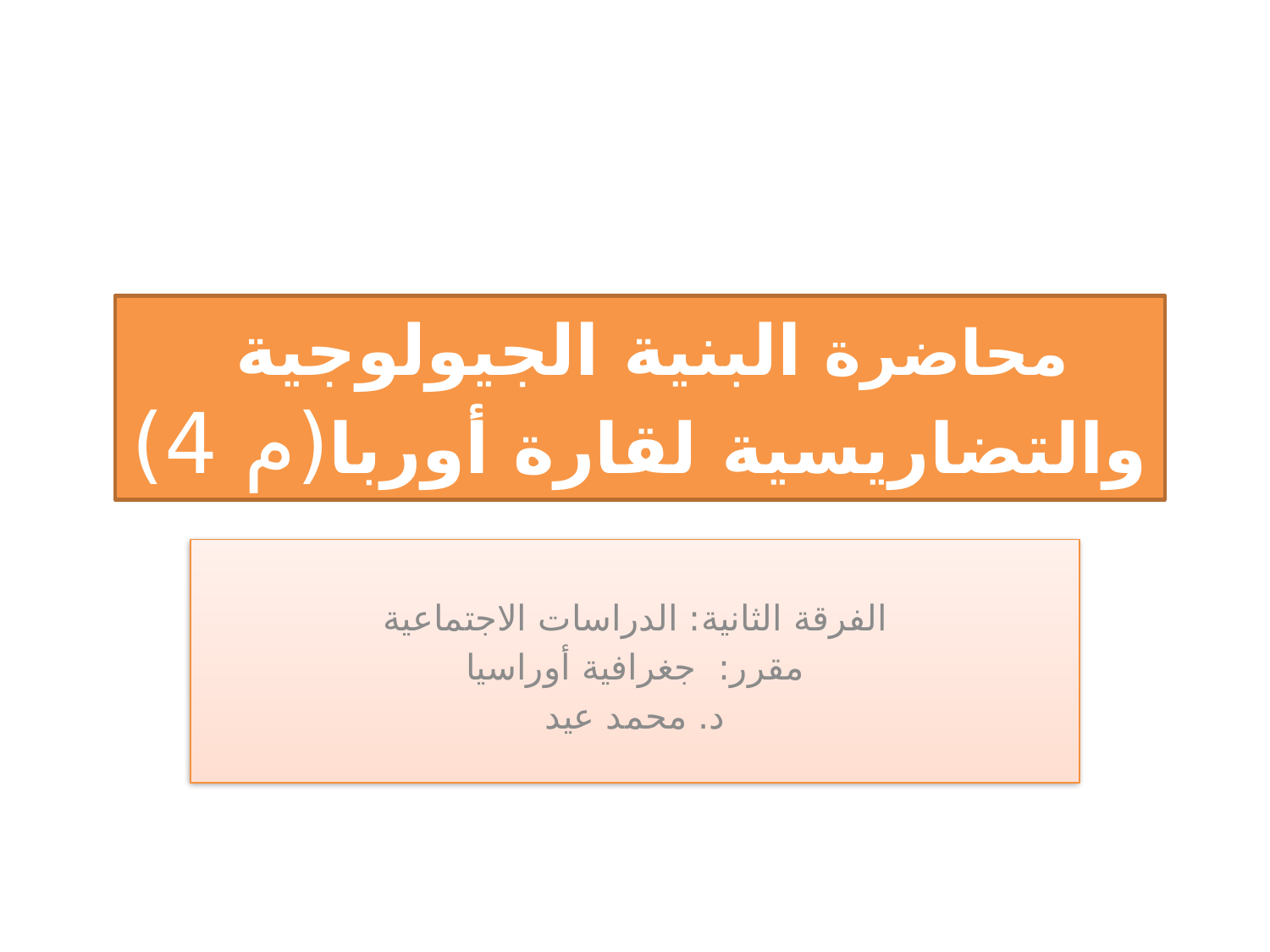

# محاضرة البنية الجيولوجية والتضاريسية لقارة أوربا	(م 4)

الفرقة الثانية: الدراسات الاجتماعية
مقرر:  جغرافية أوراسيا
د. محمد عيد